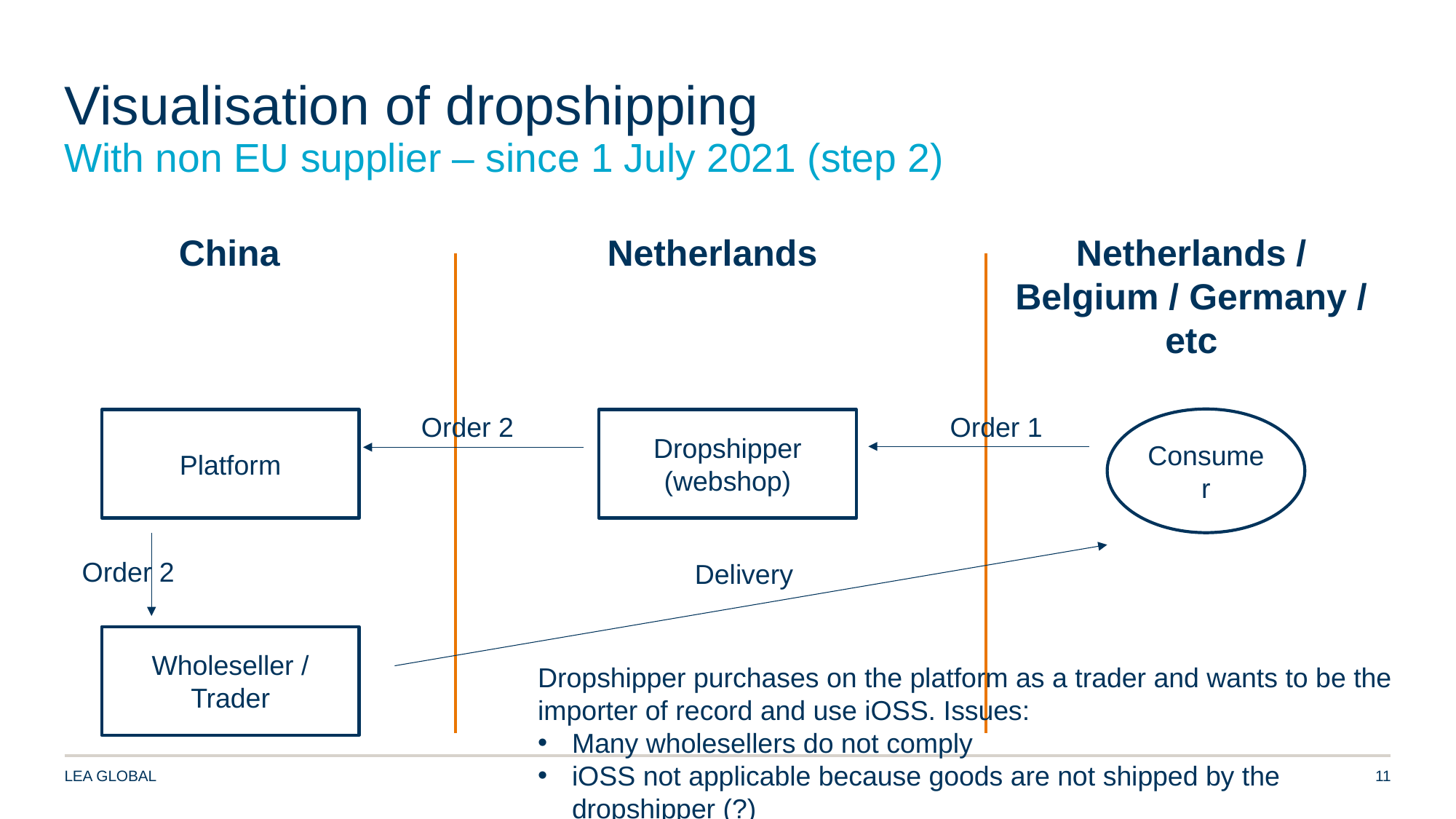

# Visualisation of dropshipping
With non EU supplier – since 1 July 2021 (step 2)
China
Netherlands
Netherlands / Belgium / Germany / etc
Consumer
Platform
Dropshipper (webshop)
Order 2
Order 1
Order 2
Delivery
Wholeseller / Trader
Dropshipper purchases on the platform as a trader and wants to be the importer of record and use iOSS. Issues:
Many wholesellers do not comply
iOSS not applicable because goods are not shipped by the dropshipper (?)
LEA GLOBAL
11